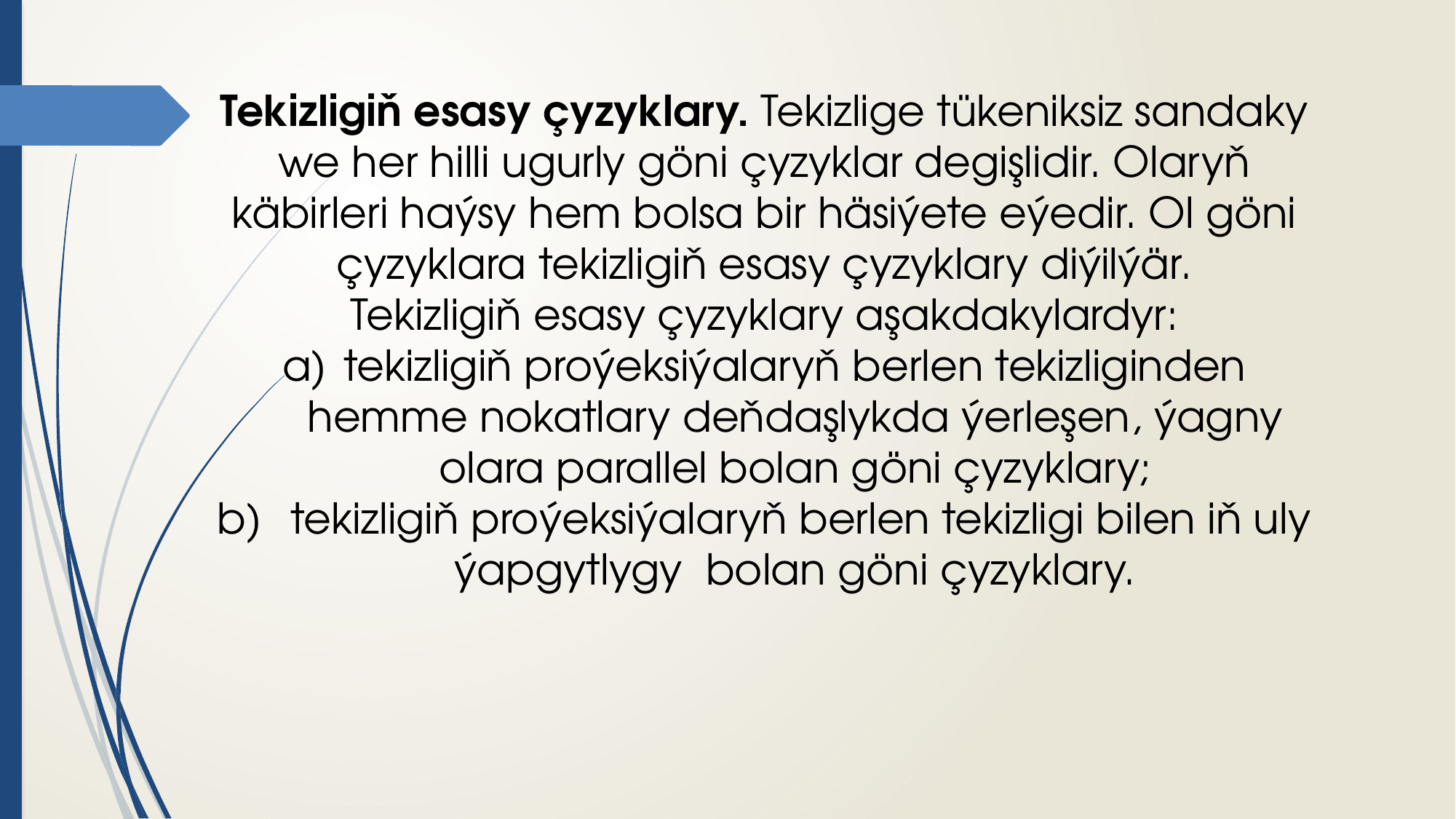

Tekizligiň esasy çyzyklary. Tekizlige tükeniksiz sandaky we her hilli ugurly göni çyzyklar degişlidir. Olaryň käbirleri haýsy hem bolsa bir häsiýete eýedir. Ol göni çyzyklara tekizligiň esasy çyzyklary diýilýär.
Tekizligiň esasy çyzyklary aşakdakylardyr:
tekizligiň proýeksiýalaryň berlen tekizliginden hemme nokatlary deňdaşlykda ýerleşen, ýagny olara parallel bolan göni çyzyklary;
 tekizligiň proýeksiýalaryň berlen tekizligi bilen iň uly ýapgytlygy  bolan göni çyzyklary.